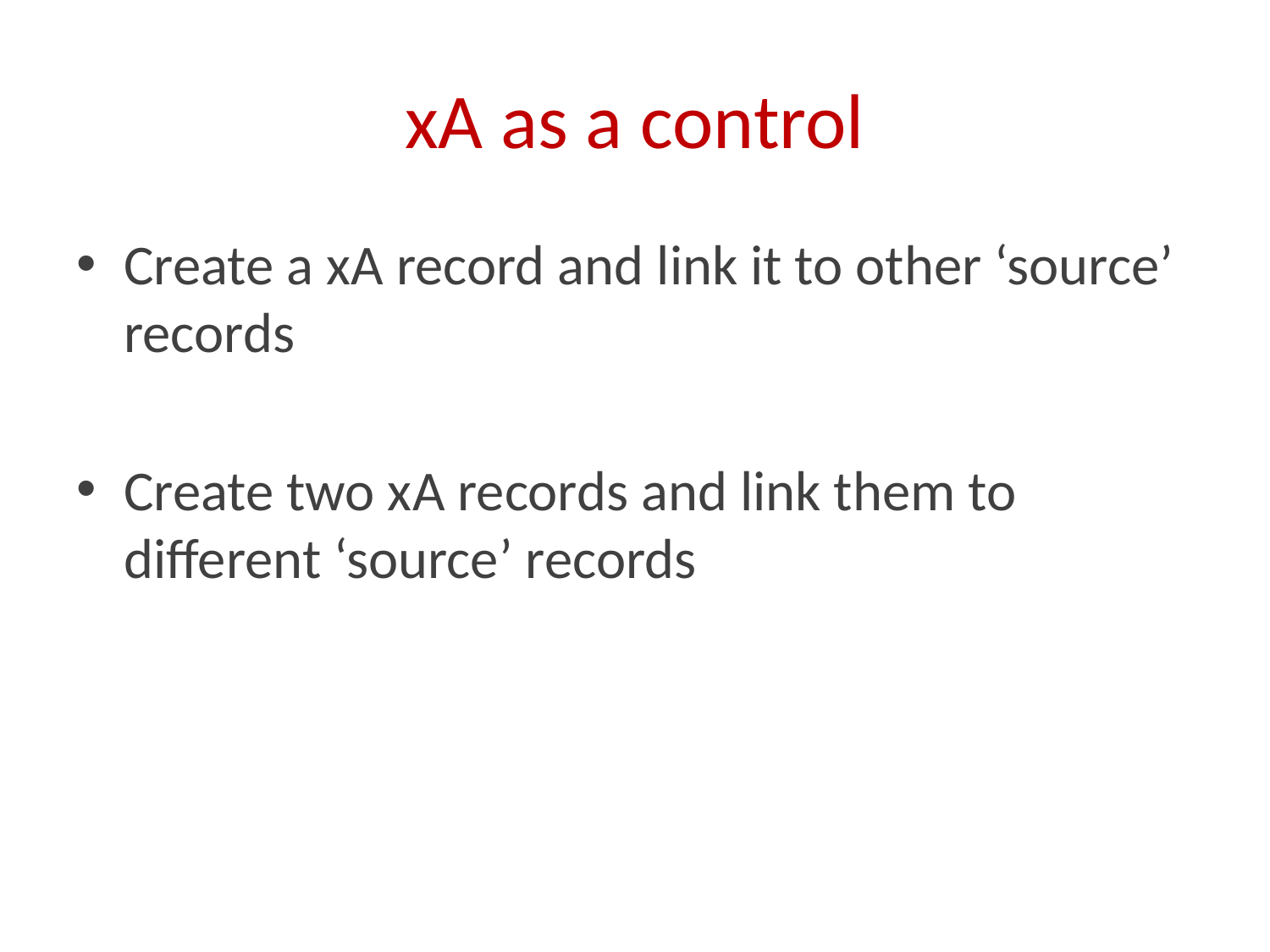

# xA as a control
Create a xA record and link it to other ‘source’ records

Create two xA records and link them to different ‘source’ records